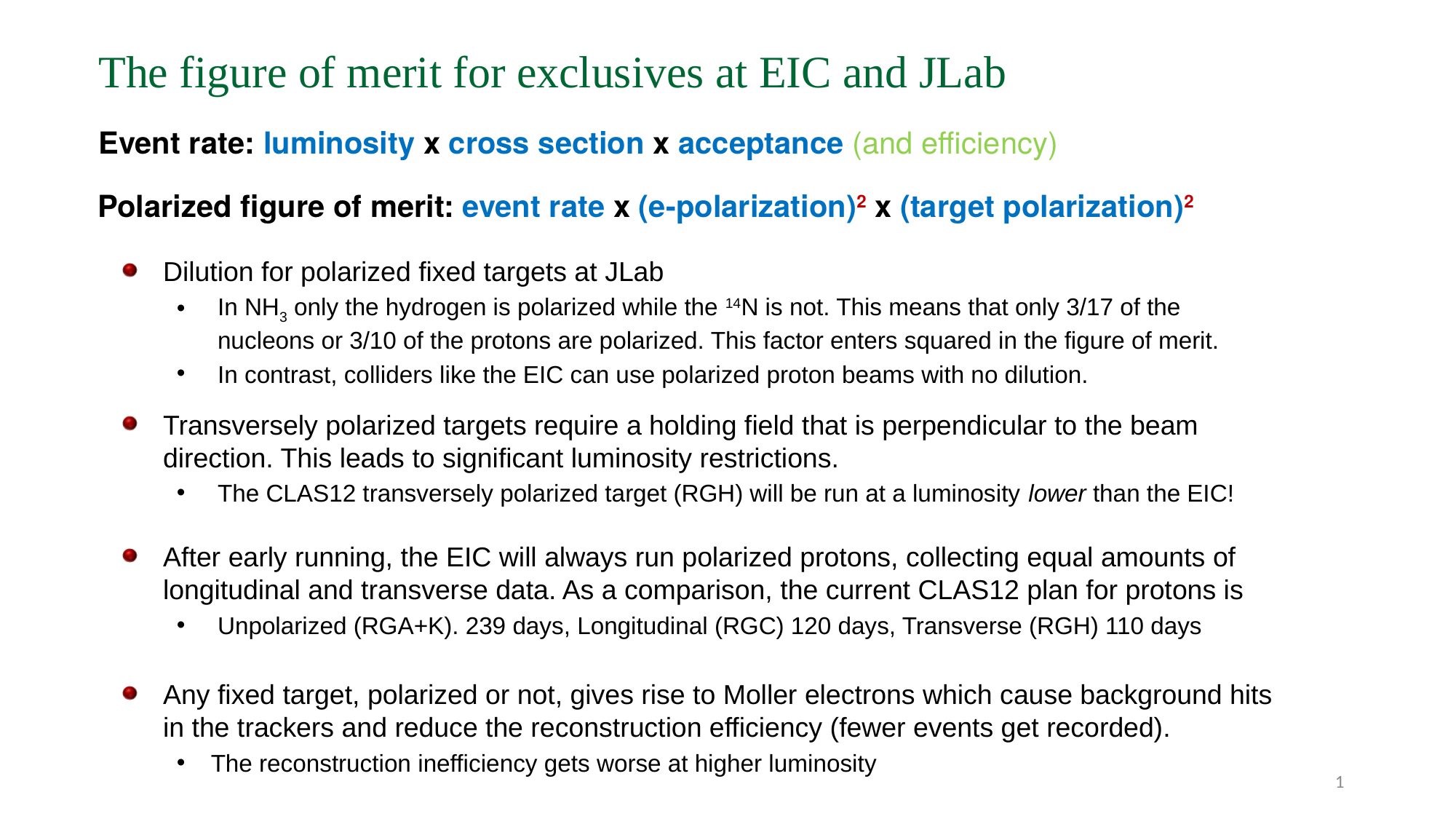

The figure of merit for exclusives at EIC and JLab
Event rate: luminosity x cross section x acceptance (and efficiency)
Polarized figure of merit: event rate x (e-polarization)2 x (target polarization)2
Dilution for polarized fixed targets at JLab
In NH3 only the hydrogen is polarized while the 14N is not. This means that only 3/17 of the nucleons or 3/10 of the protons are polarized. This factor enters squared in the figure of merit.
In contrast, colliders like the EIC can use polarized proton beams with no dilution.
Transversely polarized targets require a holding field that is perpendicular to the beam direction. This leads to significant luminosity restrictions.
The CLAS12 transversely polarized target (RGH) will be run at a luminosity lower than the EIC!
After early running, the EIC will always run polarized protons, collecting equal amounts of  longitudinal and transverse data. As a comparison, the current CLAS12 plan for protons is
Unpolarized (RGA+K). 239 days, Longitudinal (RGC) 120 days, Transverse (RGH) 110 days
Any fixed target, polarized or not, gives rise to Moller electrons which cause background hits in the trackers and reduce the reconstruction efficiency (fewer events get recorded).
The reconstruction inefficiency gets worse at higher luminosity
1